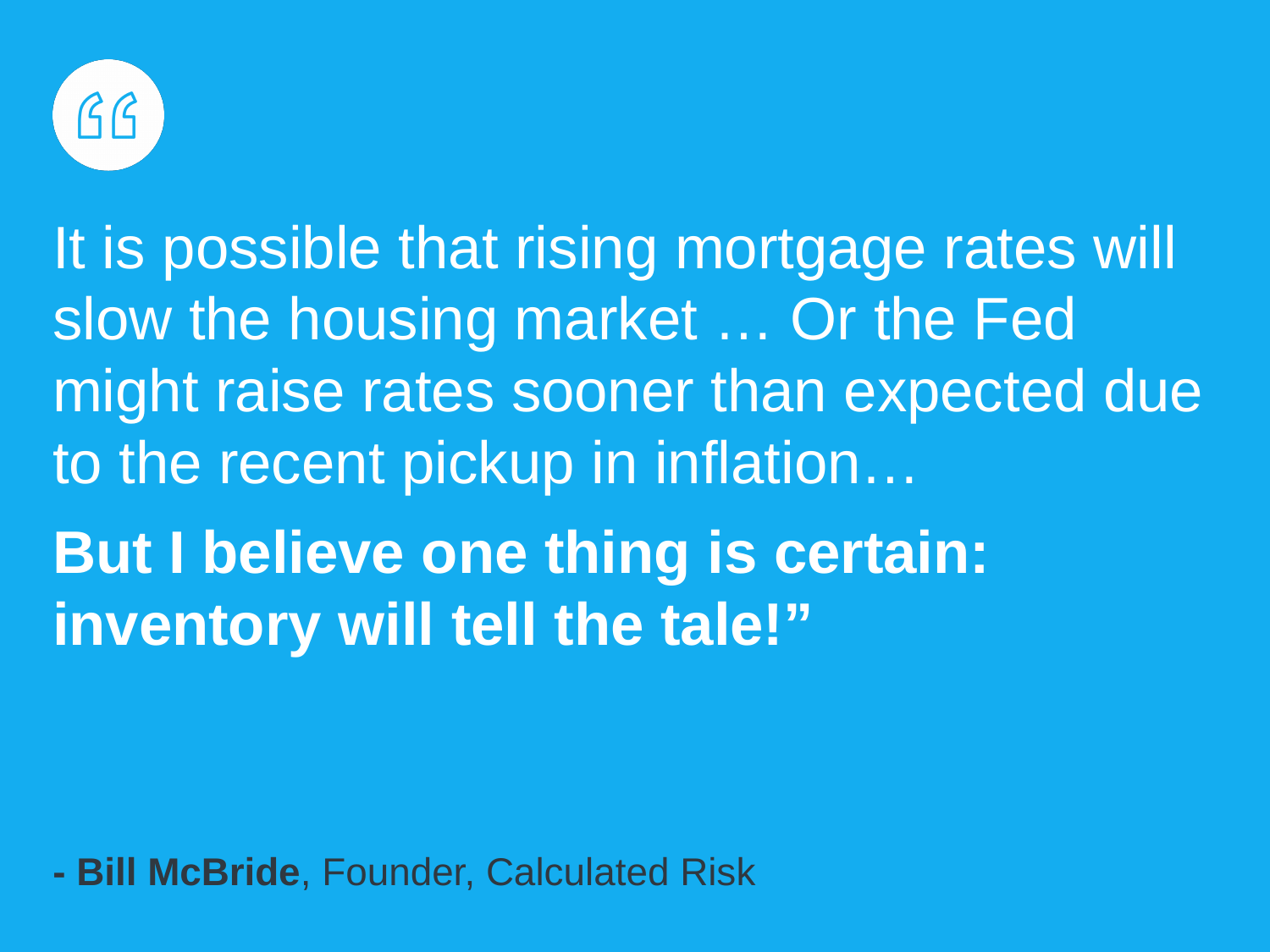

It is possible that rising mortgage rates will slow the housing market … Or the Fed might raise rates sooner than expected due to the recent pickup in inflation…
But I believe one thing is certain: inventory will tell the tale!”

- Bill McBride, Founder, Calculated Risk